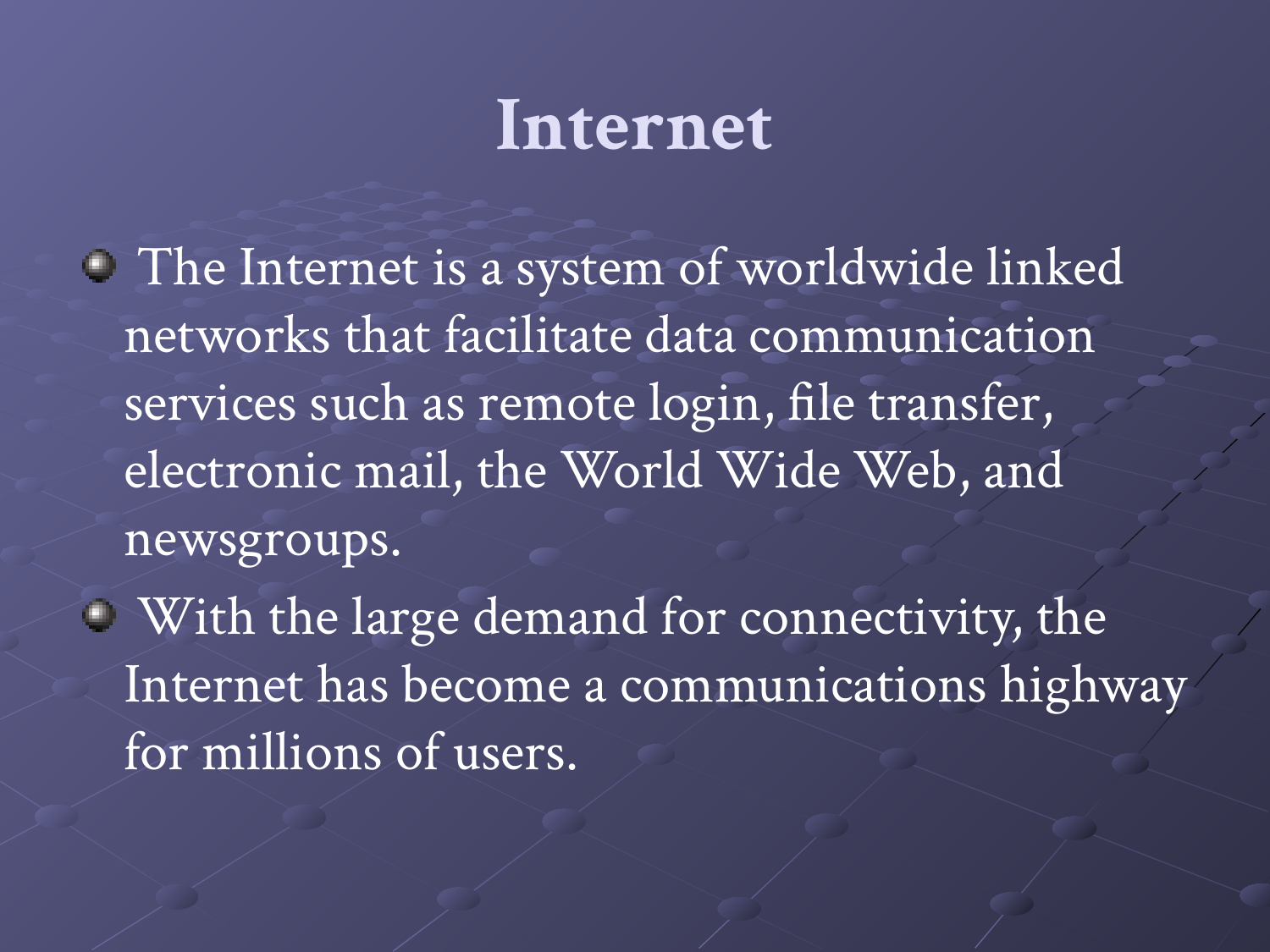

# Internet
 The Internet is a system of worldwide linked networks that facilitate data communication services such as remote login, file transfer, electronic mail, the World Wide Web, and newsgroups.
 With the large demand for connectivity, the Internet has become a communications highway for millions of users.